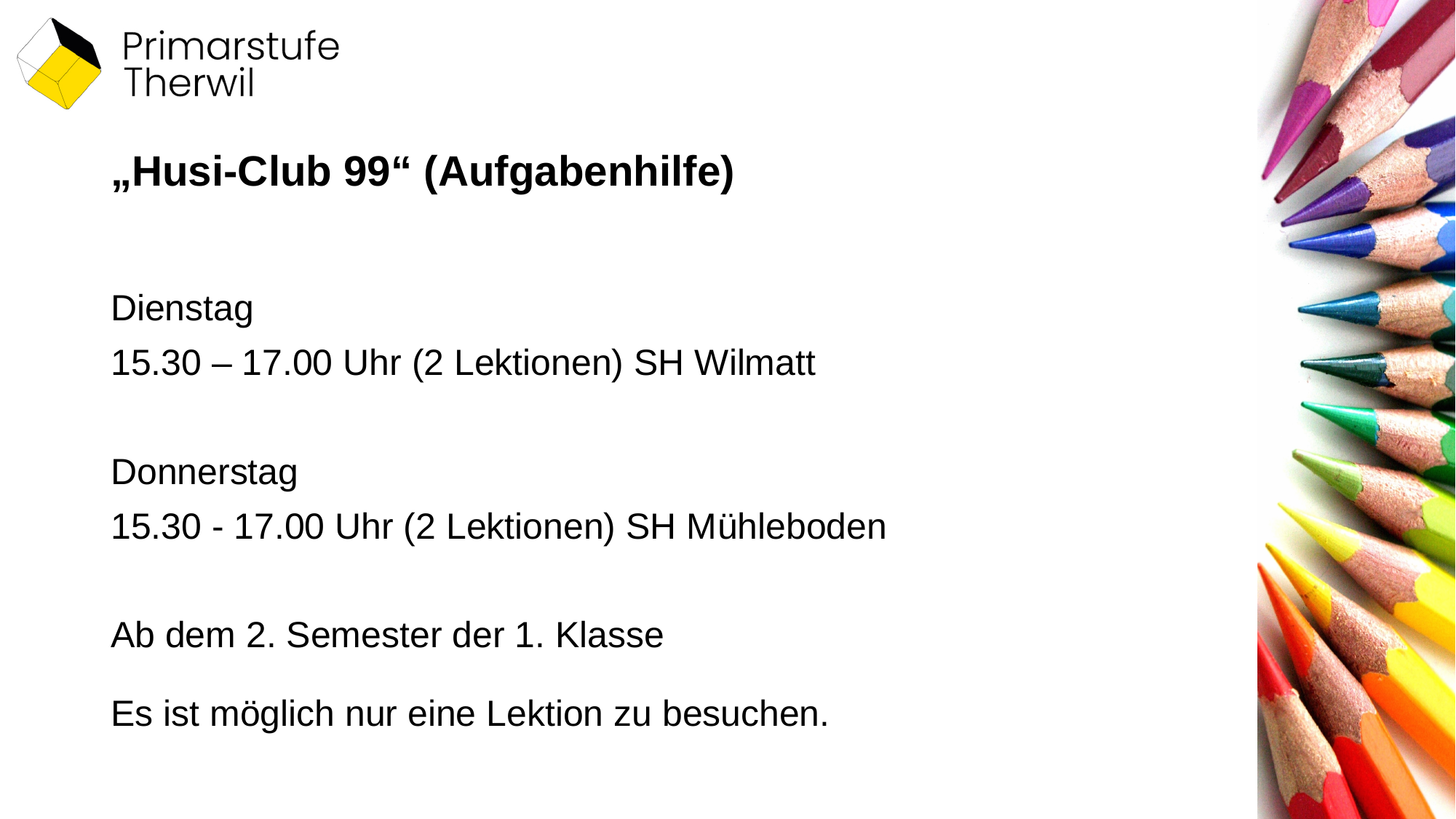

# „Husi-Club 99“ (Aufgabenhilfe)

Dienstag
15.30 – 17.00 Uhr (2 Lektionen) SH Wilmatt

Donnerstag
15.30 - 17.00 Uhr (2 Lektionen) SH Mühleboden

Ab dem 2. Semester der 1. Klasse
Es ist möglich nur eine Lektion zu besuchen.